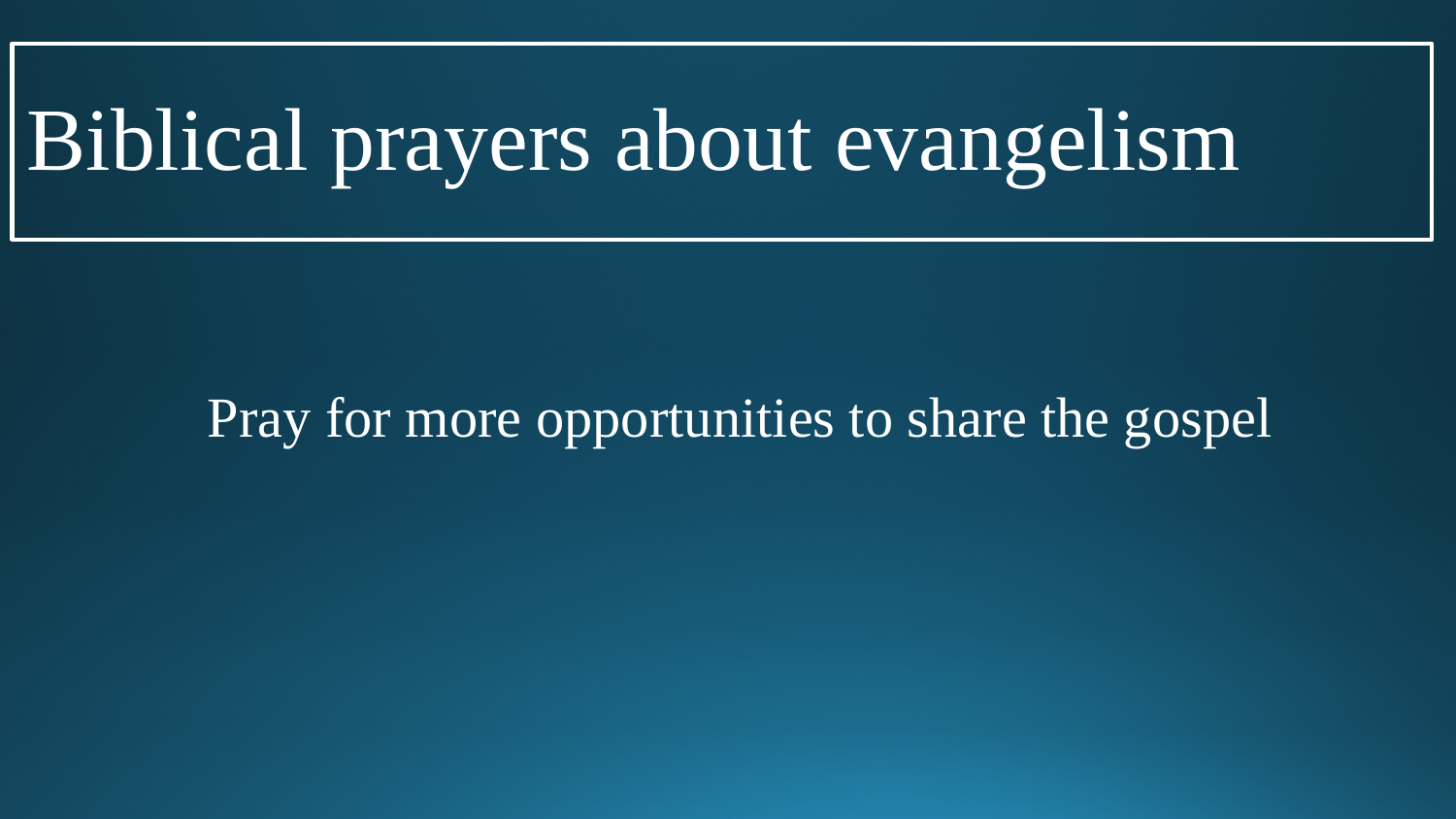

# Biblical prayers about evangelism
Pray for more opportunities to share the gospel